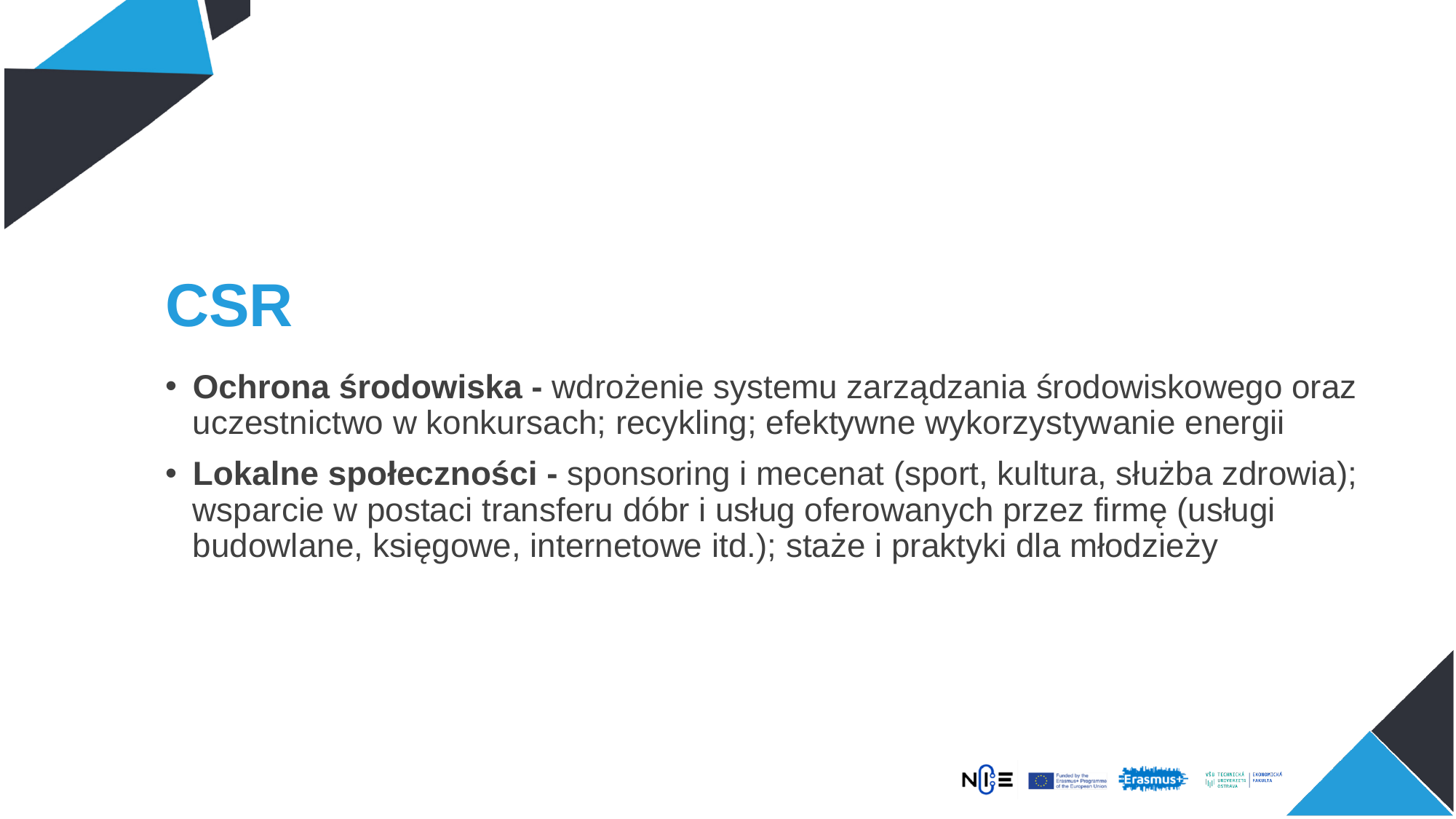

# CSR
Ochrona środowiska - wdrożenie systemu zarządzania środowiskowego oraz uczestnictwo w konkursach; recykling; efektywne wykorzystywanie energii
Lokalne społeczności - sponsoring i mecenat (sport, kultura, służba zdrowia);  wsparcie w postaci transferu dóbr i usług oferowanych przez firmę (usługi budowlane, księgowe, internetowe itd.); staże i praktyki dla młodzieży